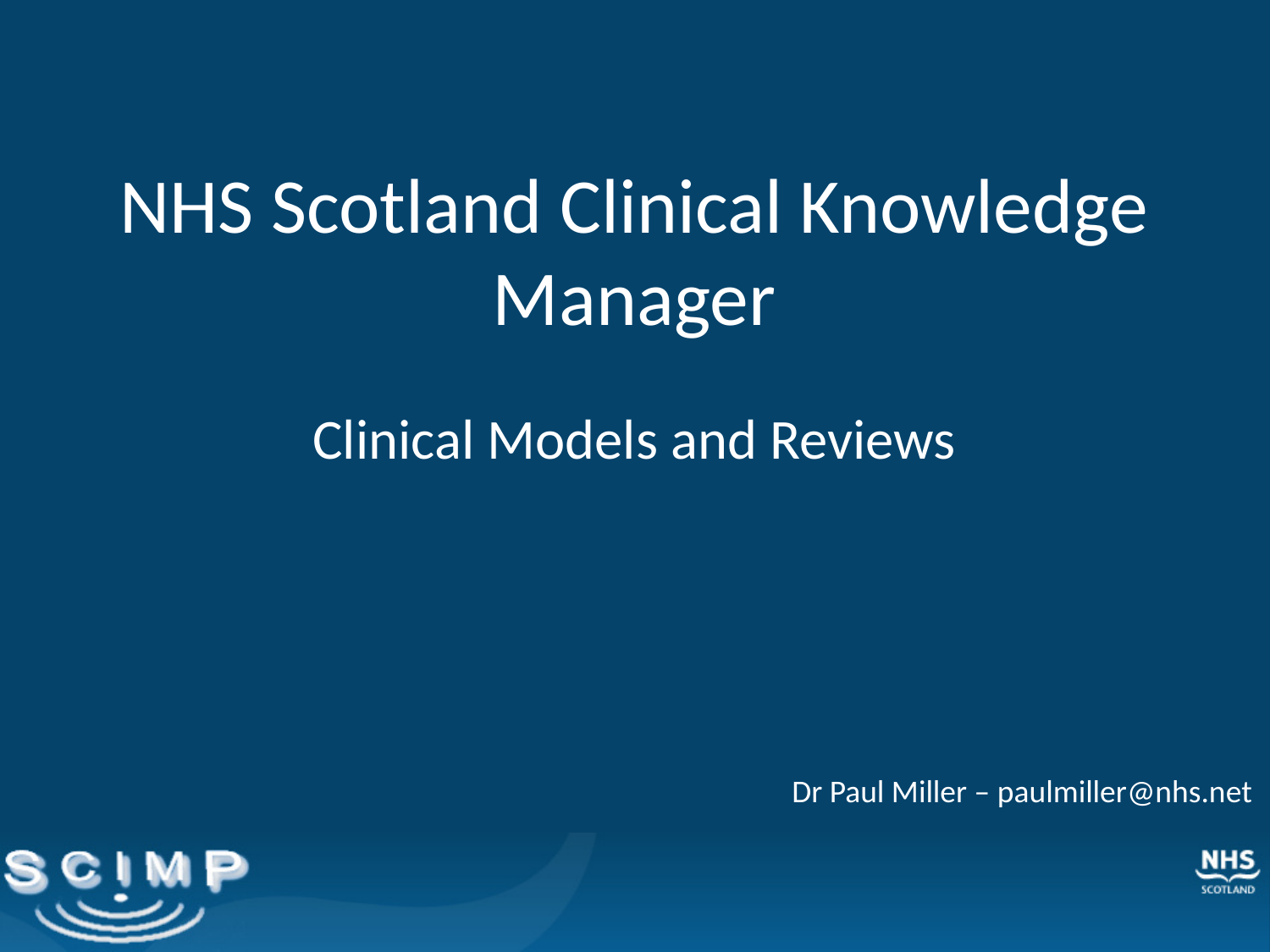

# NHS Scotland Clinical Knowledge Manager
Clinical Models and Reviews
Dr Paul Miller – paulmiller@nhs.net